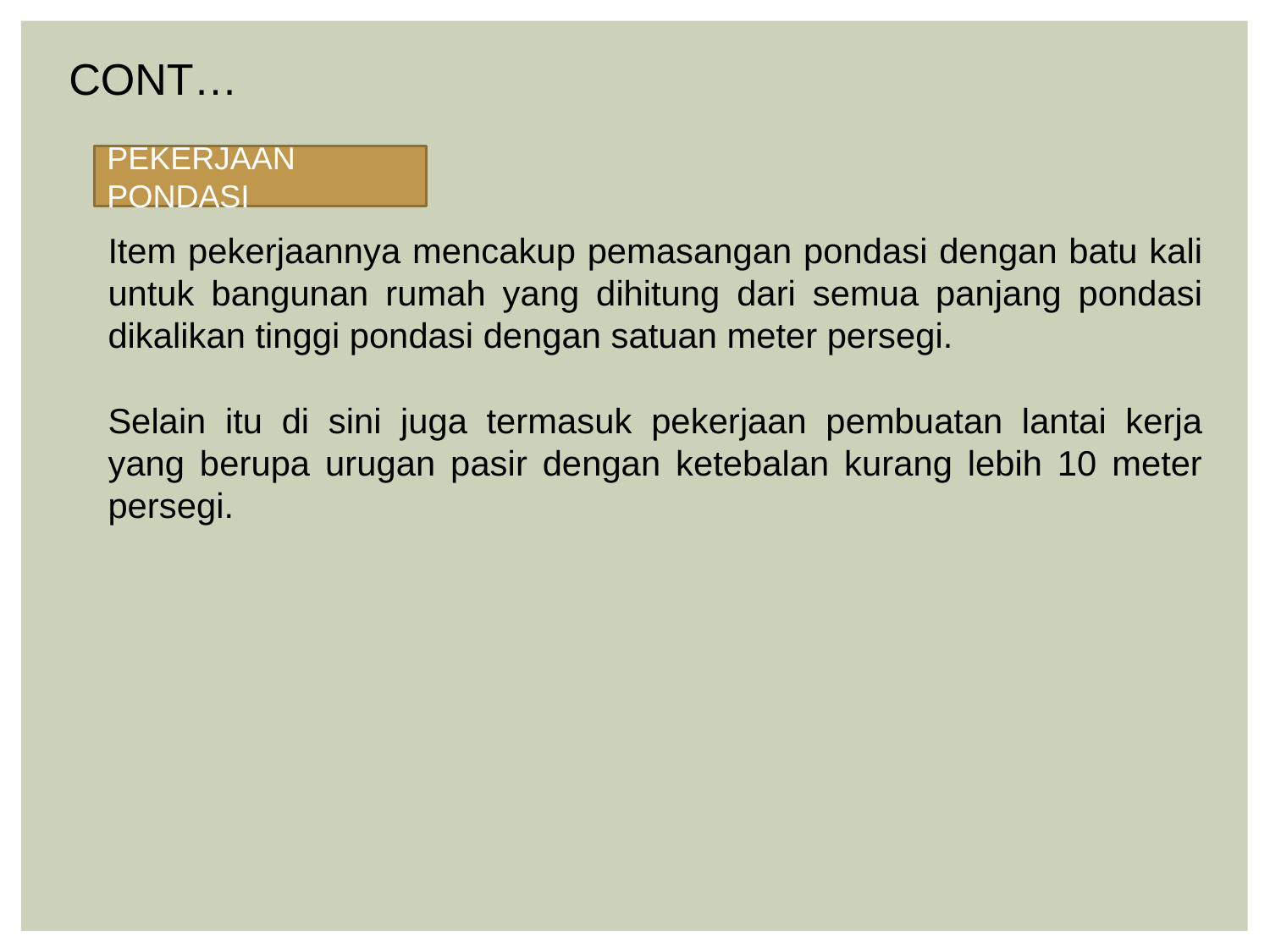

CONT…
PEKERJAAN PONDASI
Item pekerjaannya mencakup pemasangan pondasi dengan batu kali untuk bangunan rumah yang dihitung dari semua panjang pondasi dikalikan tinggi pondasi dengan satuan meter persegi.

Selain itu di sini juga termasuk pekerjaan pembuatan lantai kerja yang berupa urugan pasir dengan ketebalan kurang lebih 10 meter persegi.